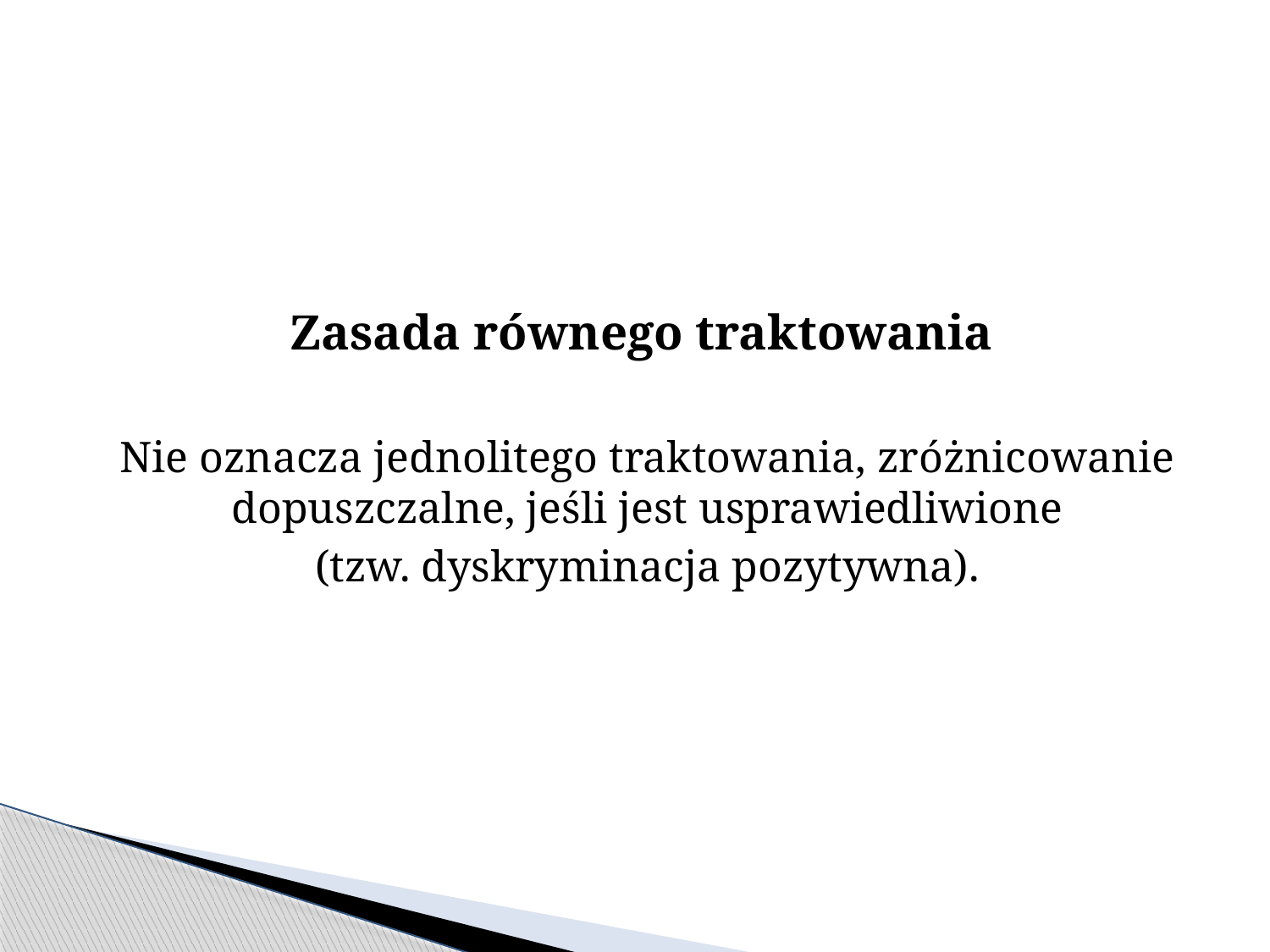

Zasada równego traktowania

Nie oznacza jednolitego traktowania, zróżnicowanie dopuszczalne, jeśli jest usprawiedliwione
(tzw. dyskryminacja pozytywna).